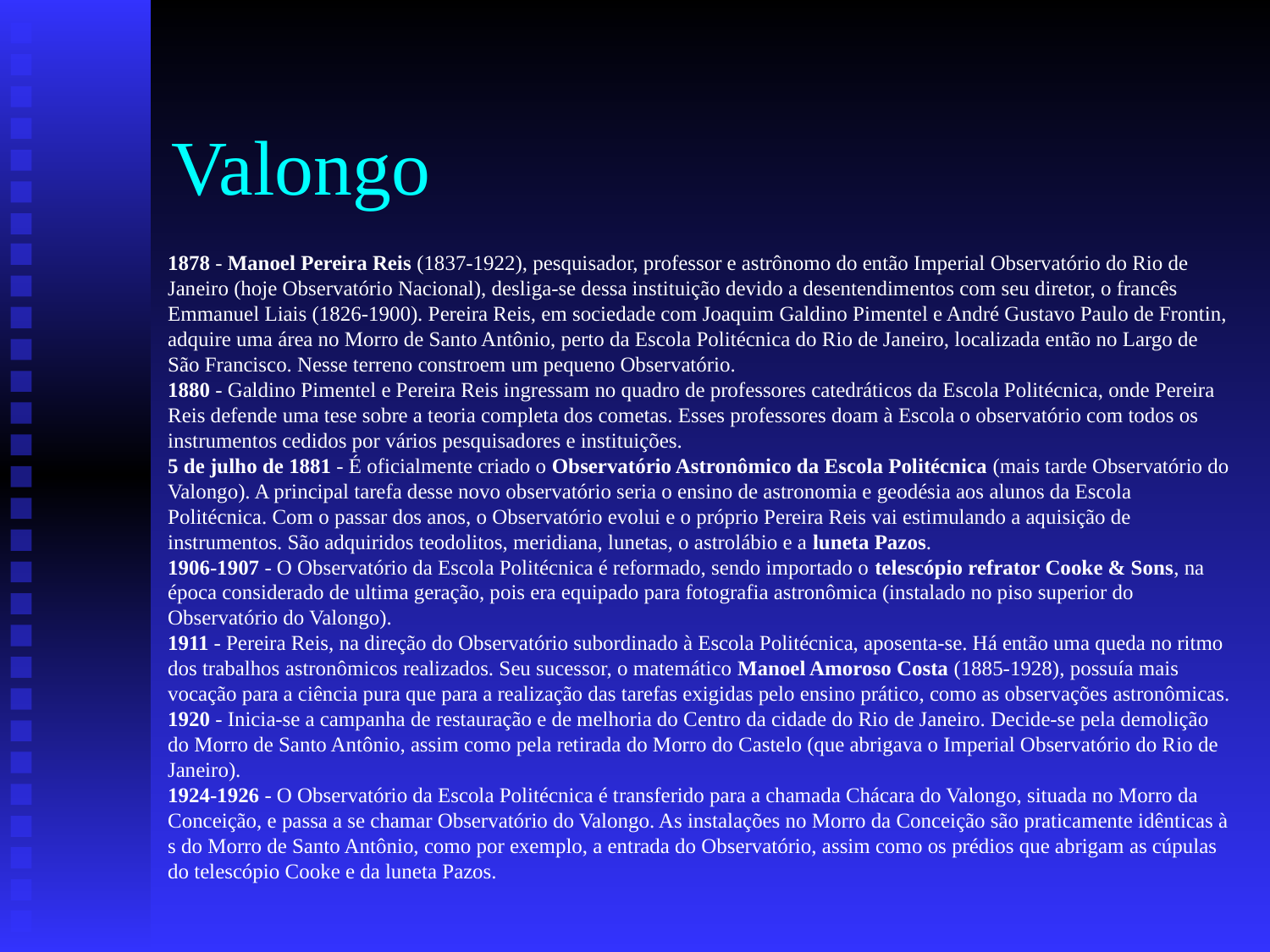

# Valongo
1878 - Manoel Pereira Reis (1837-1922), pesquisador, professor e astrônomo do então Imperial Observatório do Rio de
Janeiro (hoje Observatório Nacional), desliga-se dessa instituição devido a desentendimentos com seu diretor, o francês
Emmanuel Liais (1826-1900). Pereira Reis, em sociedade com Joaquim Galdino Pimentel e André Gustavo Paulo de Frontin,
adquire uma área no Morro de Santo Antônio, perto da Escola Politécnica do Rio de Janeiro, localizada então no Largo de
São Francisco. Nesse terreno constroem um pequeno Observatório.
1880 - Galdino Pimentel e Pereira Reis ingressam no quadro de professores catedráticos da Escola Politécnica, onde Pereira
Reis defende uma tese sobre a teoria completa dos cometas. Esses professores doam à Escola o observatório com todos os
instrumentos cedidos por vários pesquisadores e instituições.
5 de julho de 1881 - É oficialmente criado o Observatório Astronômico da Escola Politécnica (mais tarde Observatório do
Valongo). A principal tarefa desse novo observatório seria o ensino de astronomia e geodésia aos alunos da Escola
Politécnica. Com o passar dos anos, o Observatório evolui e o próprio Pereira Reis vai estimulando a aquisição de
instrumentos. São adquiridos teodolitos, meridiana, lunetas, o astrolábio e a luneta Pazos.
1906-1907 - O Observatório da Escola Politécnica é reformado, sendo importado o telescópio refrator Cooke & Sons, na
época considerado de ultima geração, pois era equipado para fotografia astronômica (instalado no piso superior do
Observatório do Valongo).
1911 - Pereira Reis, na direção do Observatório subordinado à Escola Politécnica, aposenta-se. Há então uma queda no ritmo
dos trabalhos astronômicos realizados. Seu sucessor, o matemático Manoel Amoroso Costa (1885-1928), possuía mais
vocação para a ciência pura que para a realização das tarefas exigidas pelo ensino prático, como as observações astronômicas.
1920 - Inicia-se a campanha de restauração e de melhoria do Centro da cidade do Rio de Janeiro. Decide-se pela demolição
do Morro de Santo Antônio, assim como pela retirada do Morro do Castelo (que abrigava o Imperial Observatório do Rio de
Janeiro).
1924-1926 - O Observatório da Escola Politécnica é transferido para a chamada Chácara do Valongo, situada no Morro da
Conceição, e passa a se chamar Observatório do Valongo. As instalações no Morro da Conceição são praticamente idênticas à
s do Morro de Santo Antônio, como por exemplo, a entrada do Observatório, assim como os prédios que abrigam as cúpulas
do telescópio Cooke e da luneta Pazos.